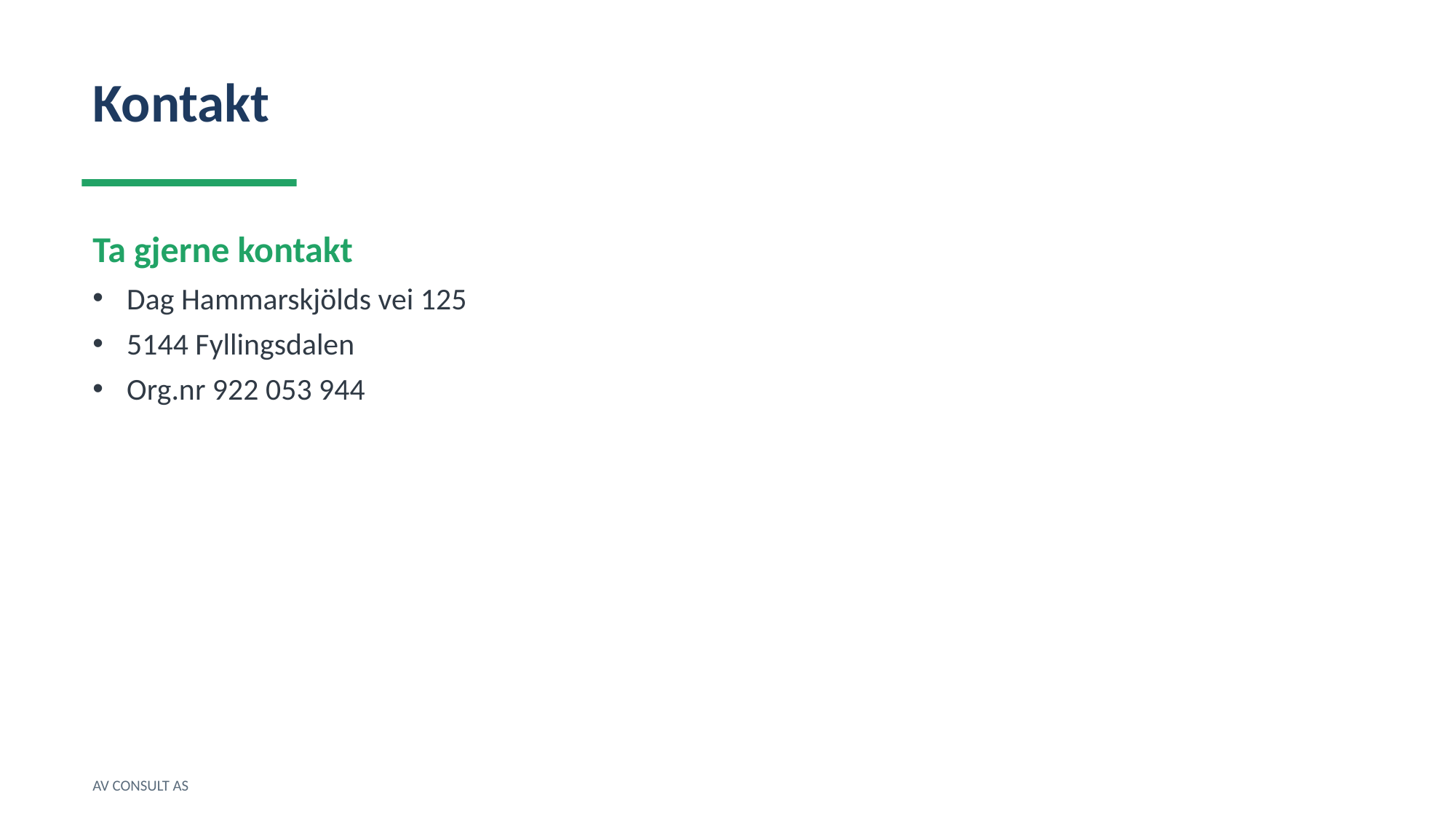

Kontakt

Ta gjerne kontakt
Dag Hammarskjölds vei 125
5144 Fyllingsdalen
Org.nr 922 053 944
AV CONSULT AS